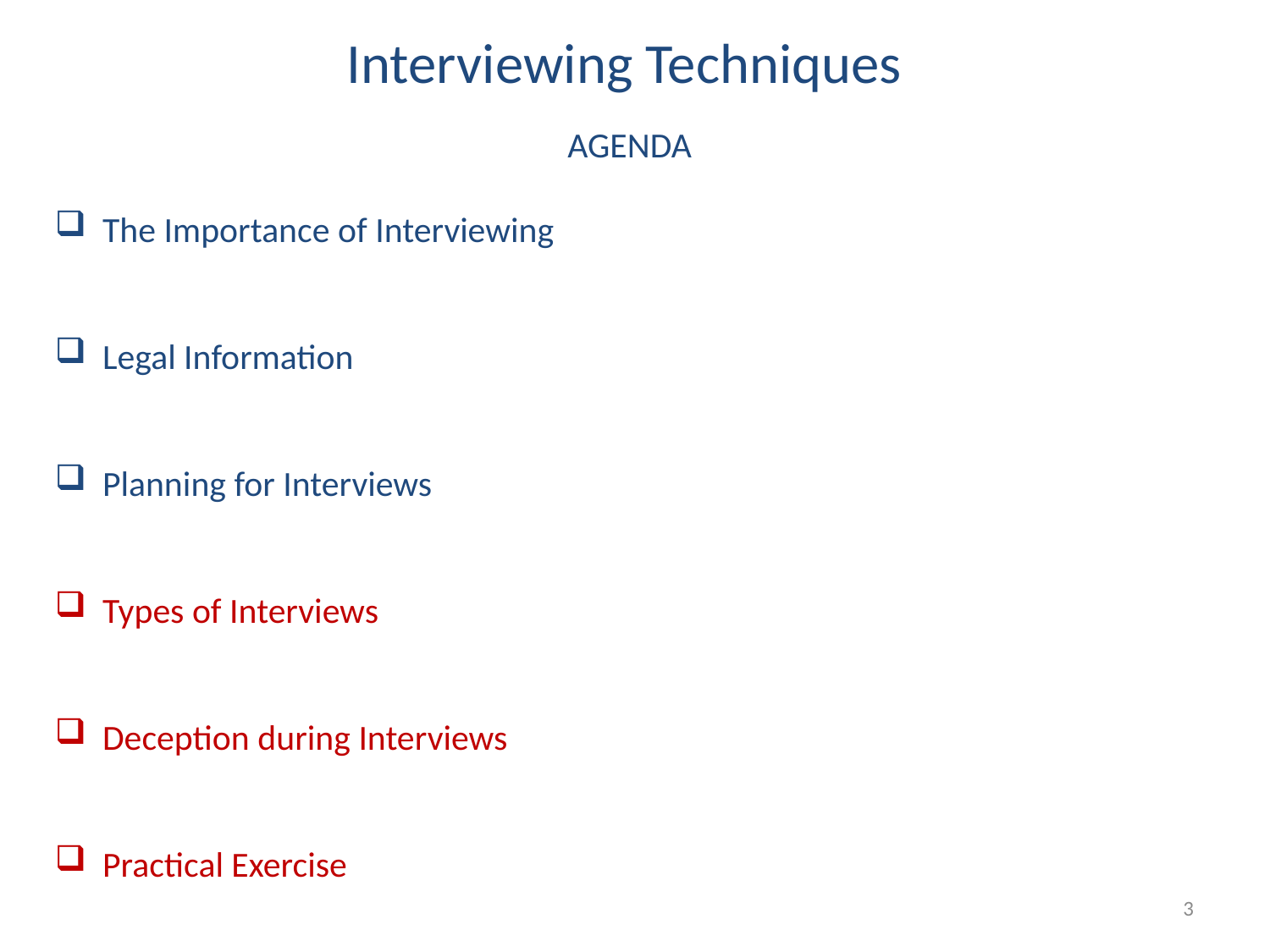

Interviewing Techniques
AGENDA

The Importance of Interviewing

Legal Information

Planning for Interviews

Types of Interviews

Deception during Interviews

Practical Exercise
3